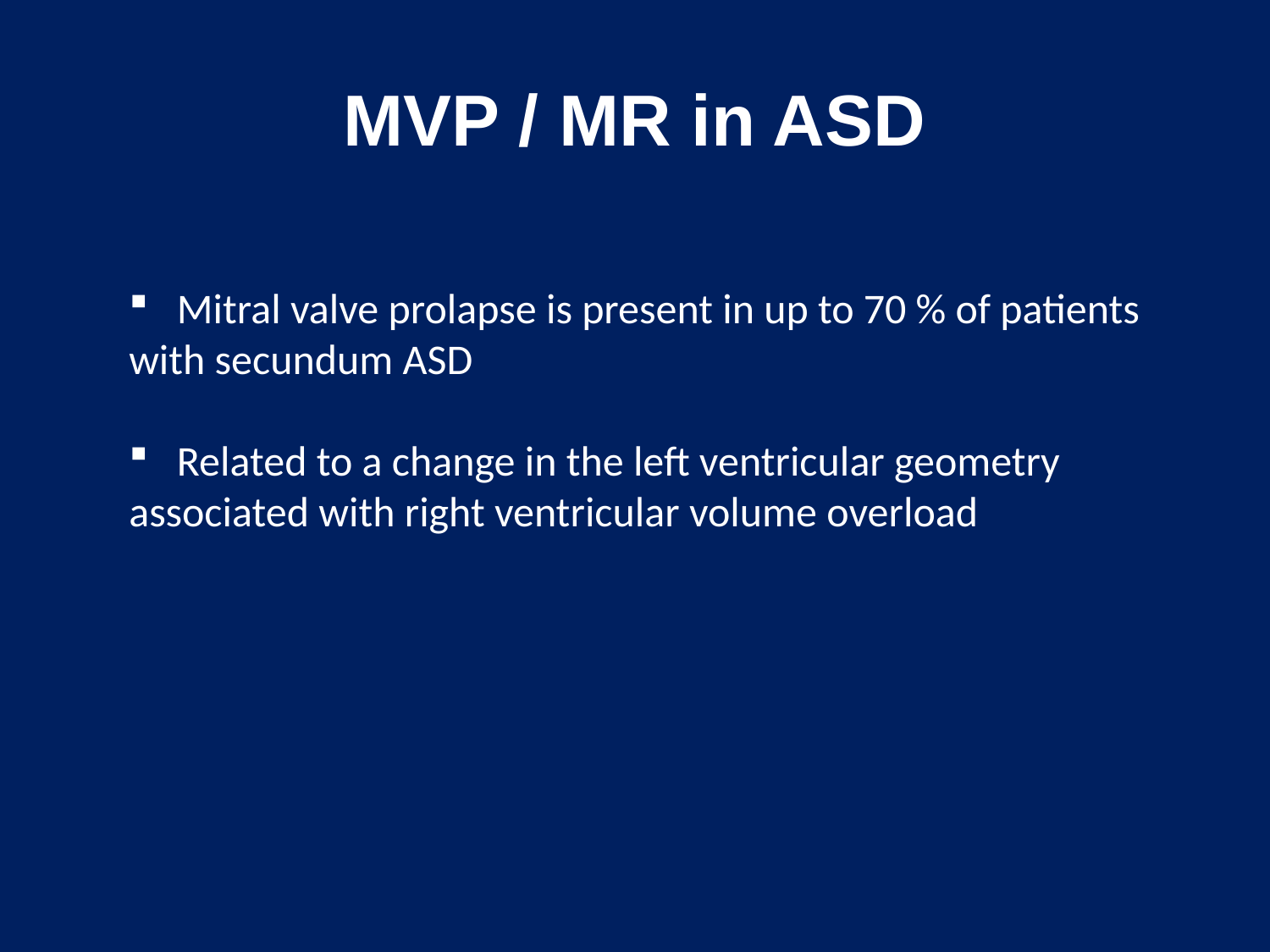

# MVP / MR in ASD
Mitral regurgitation  may complicate the late course of an unrepaired  OS ASD

The morphology  responsible for  MR
Prolapsing mitral valve
Isolated cleft of the anterior mitral leaflet (less common)

Myxomatous abnormality of the mitral valve - In 25% of patients with OS ASD

	Joy J, Kartha CC, Balakrishnan KG. Structural basis for mitral valve dysfunction associated with ostium secundum atrial septal defects. Cardiology 1993; 82: 409–14

   Mitral valve prolapse is present in up to 70 % of patients with secundum ASD

   Related to a change in the left ventricular geometry associated with right ventricular volume overload